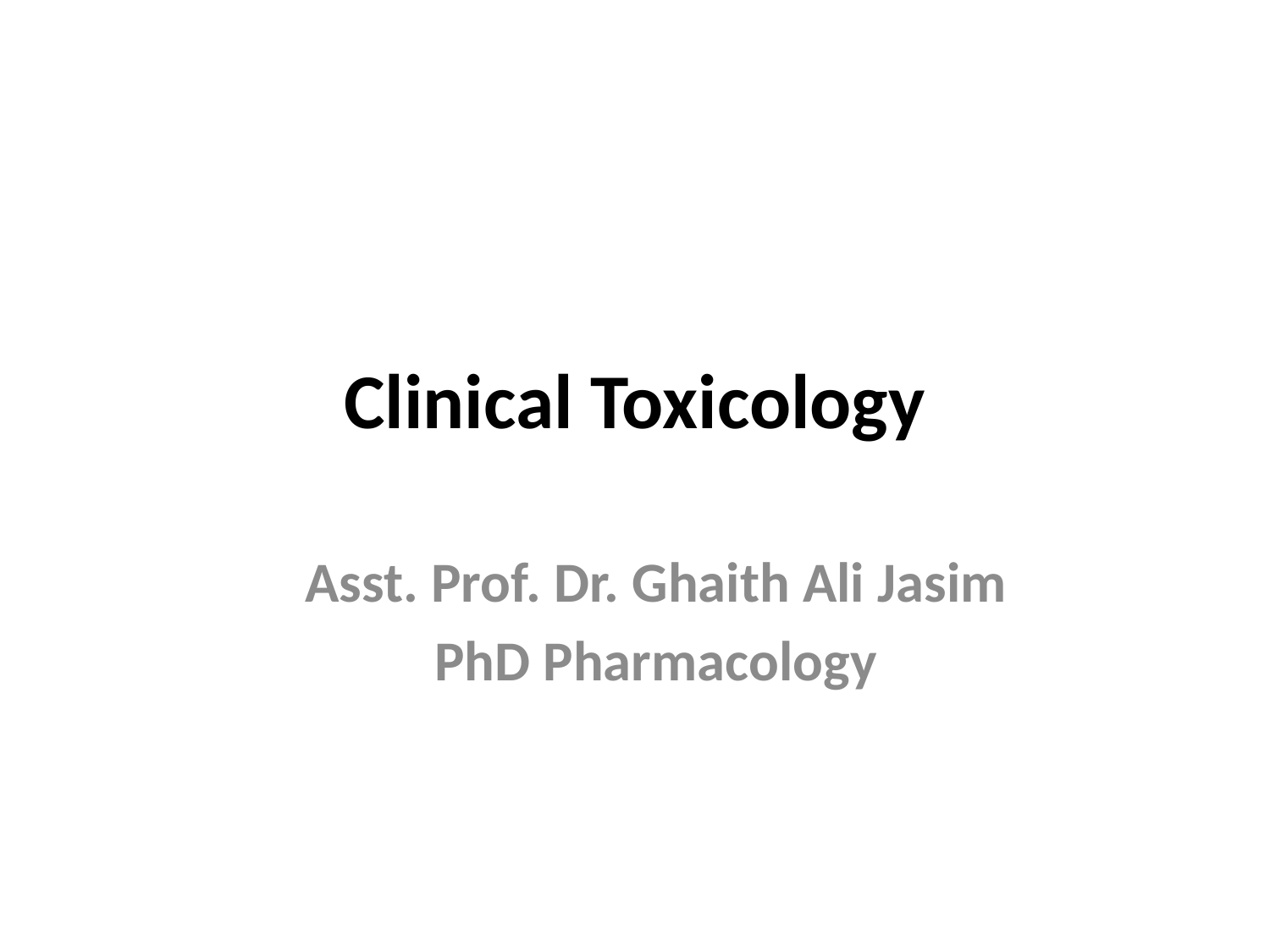

# Clinical Toxicology
Asst. Prof. Dr. Ghaith Ali Jasim
PhD Pharmacology